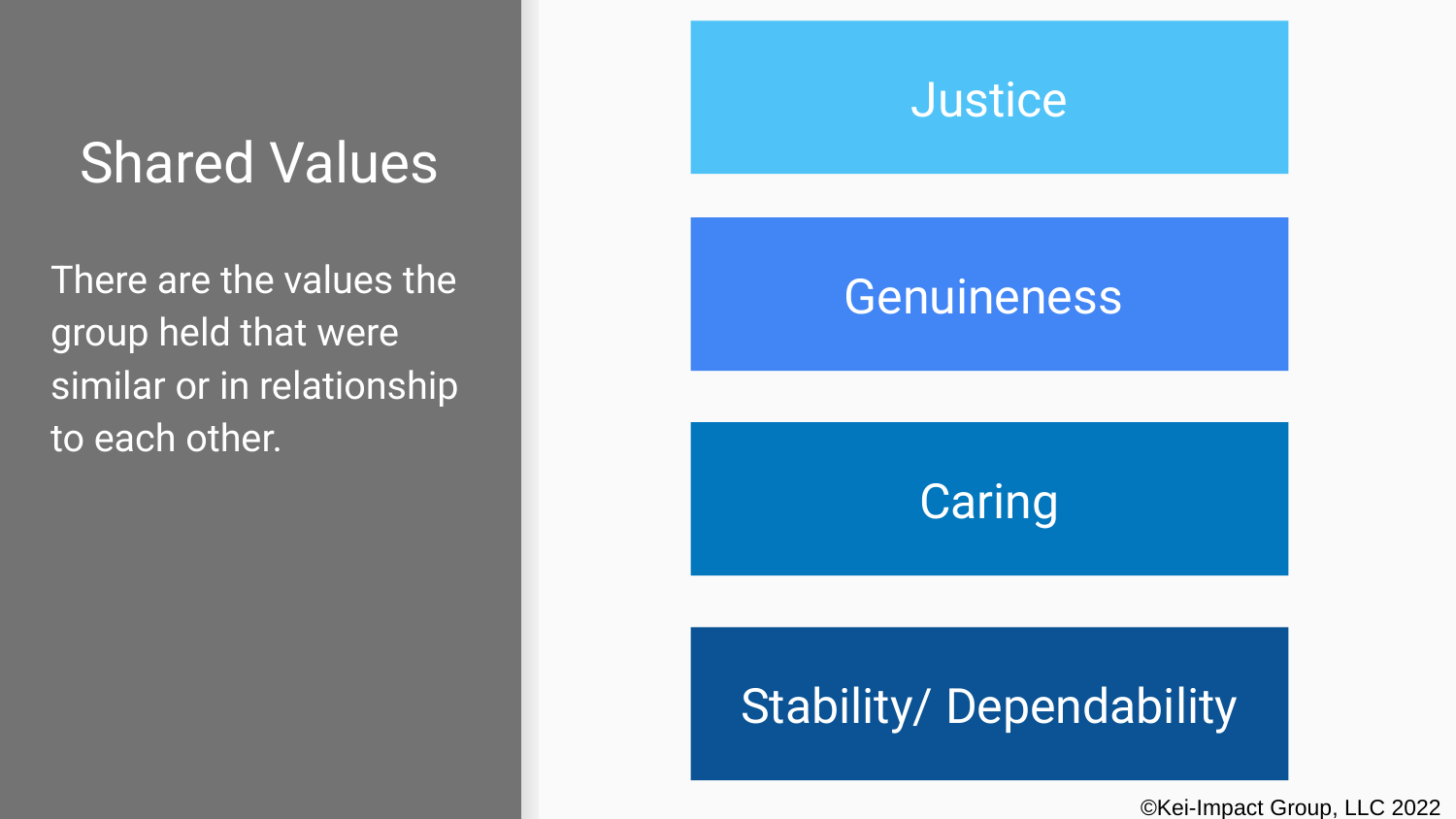

Justice
# Shared Values
Genuineness
There are the values the group held that were similar or in relationship to each other.
Caring
Stability/ Dependability
©Kei-Impact Group, LLC 2022